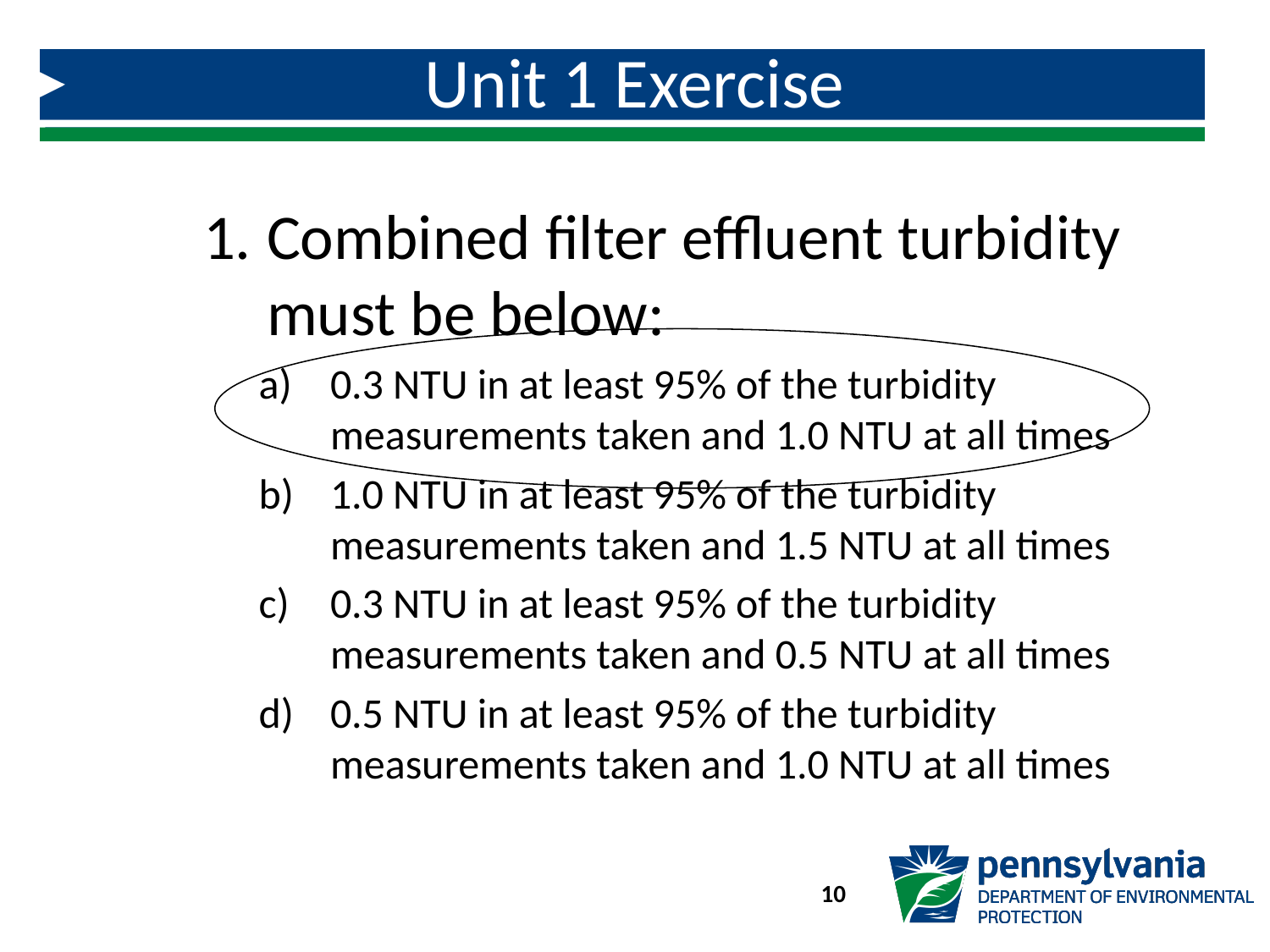

# Unit 1 Exercise
Combined filter effluent turbidity must be below:
0.3 NTU in at least 95% of the turbidity measurements taken and 1.0 NTU at all times
1.0 NTU in at least 95% of the turbidity measurements taken and 1.5 NTU at all times
0.3 NTU in at least 95% of the turbidity measurements taken and 0.5 NTU at all times
0.5 NTU in at least 95% of the turbidity measurements taken and 1.0 NTU at all times

10